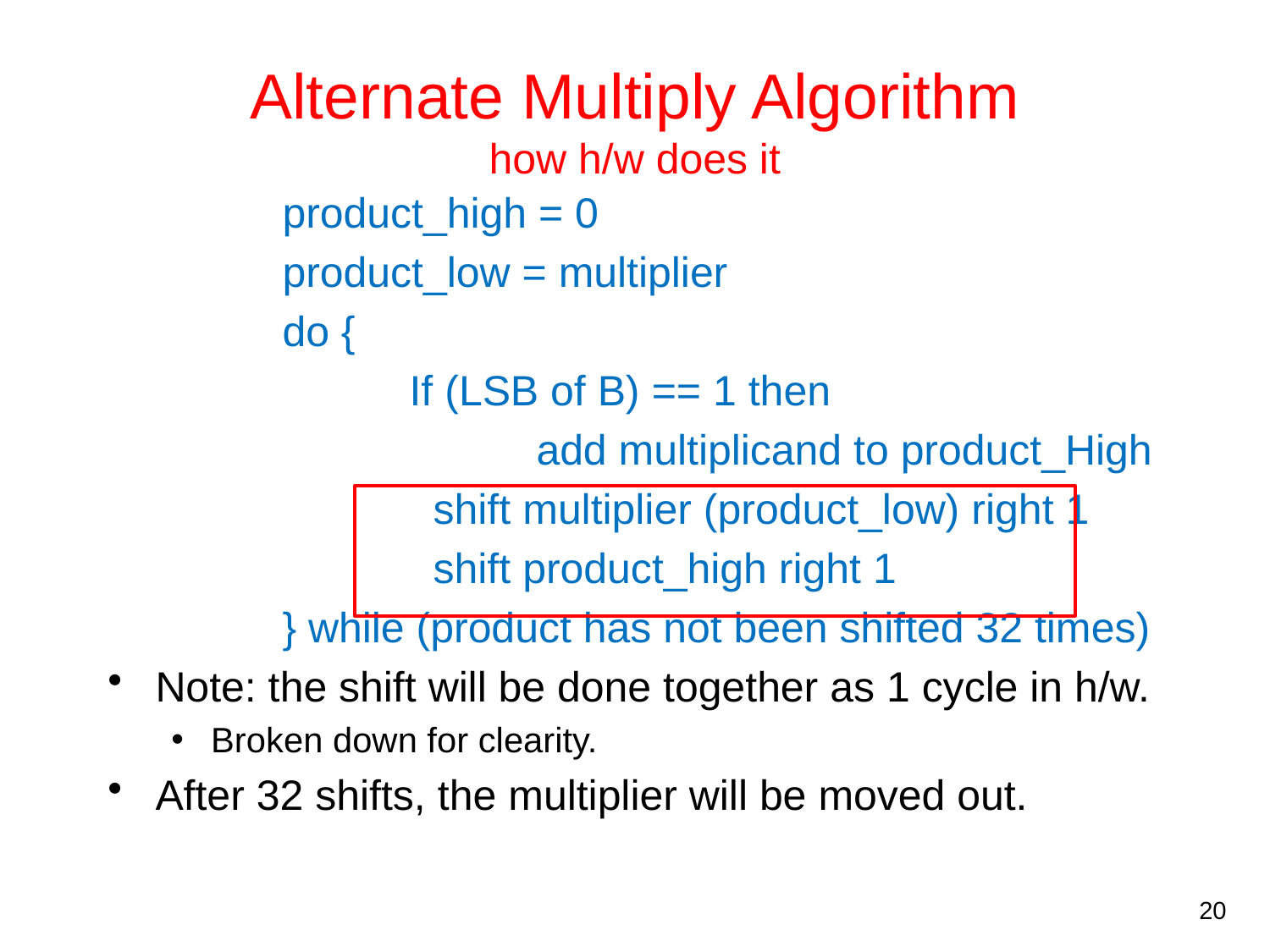

# Alternate Multiply Algorithm how h/w does it
		product_high = 0
		product_low = multiplier
		do {
			If (LSB of B) == 1 then
				add multiplicand to product_High
			  shift multiplier (product_low) right 1
			  shift product_high right 1
		} while (product has not been shifted 32 times)
Note: the shift will be done together as 1 cycle in h/w.
Broken down for clearity.
After 32 shifts, the multiplier will be moved out.